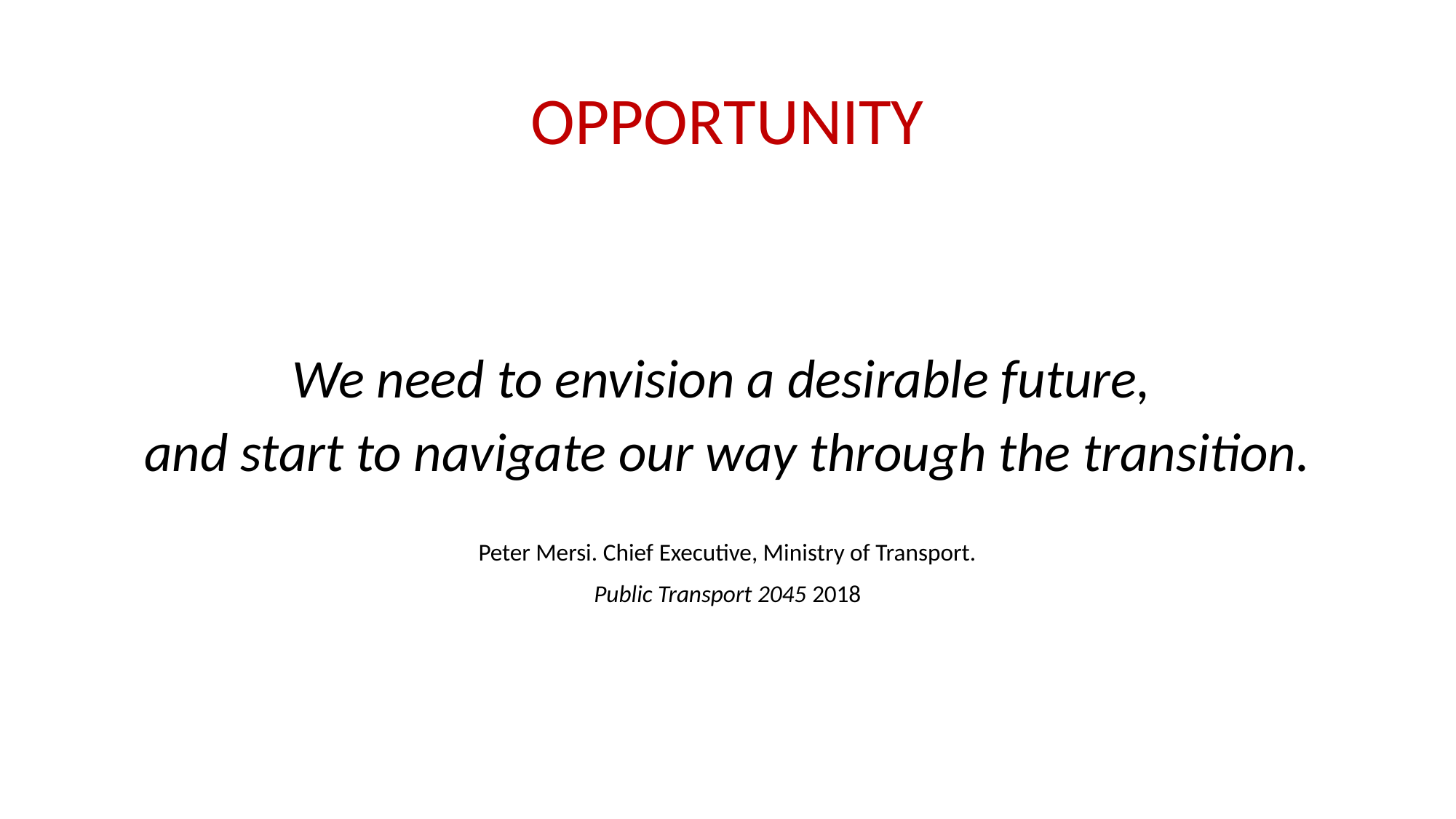

# OPPORTUNITY

We need to envision a desirable future,
and start to navigate our way through the transition.

Peter Mersi. Chief Executive, Ministry of Transport.
Public Transport 2045 2018